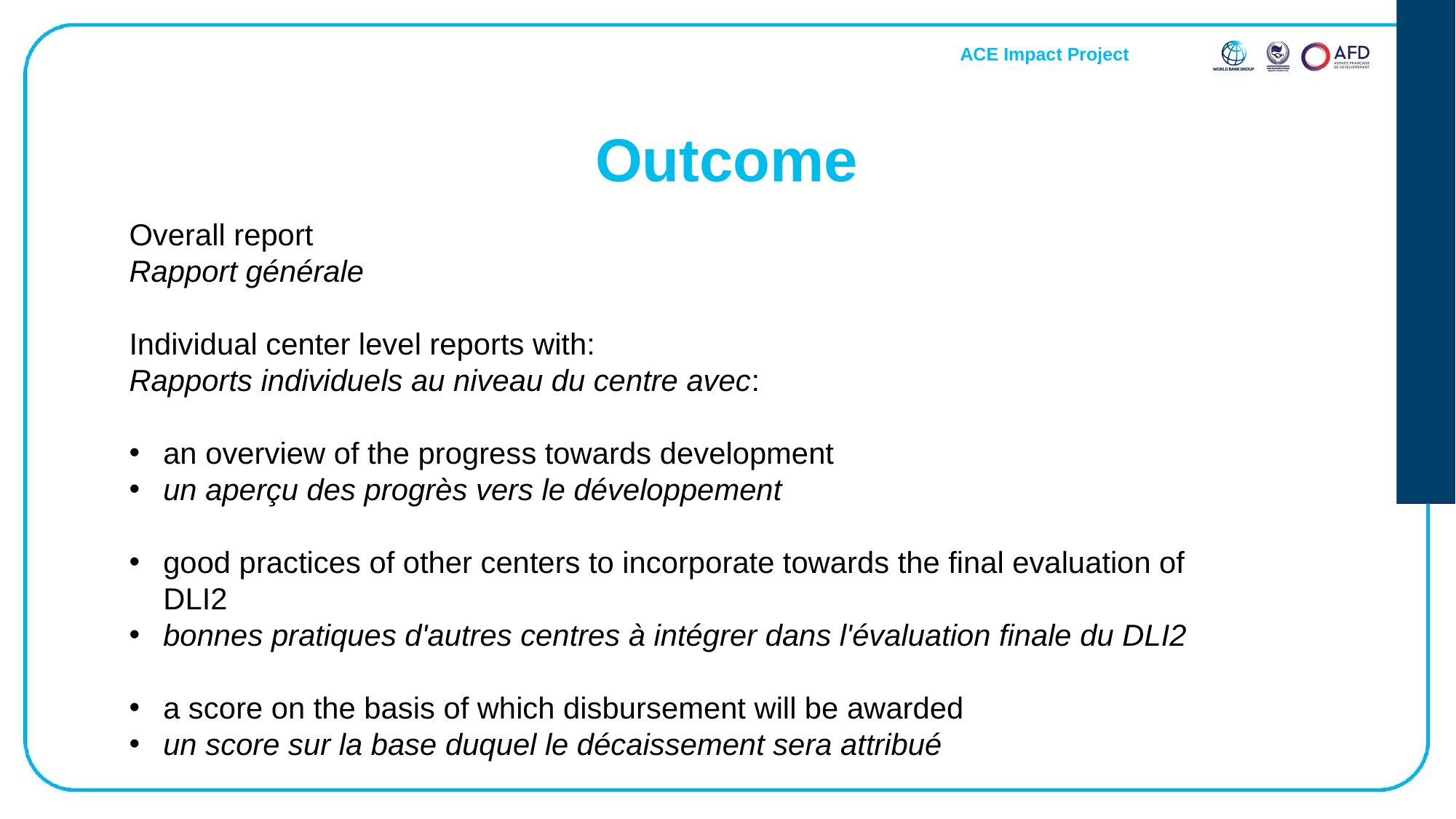

# Outcome
Overall report
Rapport générale

Individual center level reports with:
Rapports individuels au niveau du centre avec:

an overview of the progress towards development
un aperçu des progrès vers le développement

good practices of other centers to incorporate towards the final evaluation of DLI2
bonnes pratiques d'autres centres à intégrer dans l'évaluation finale du DLI2

a score on the basis of which disbursement will be awarded
un score sur la base duquel le décaissement sera attribué